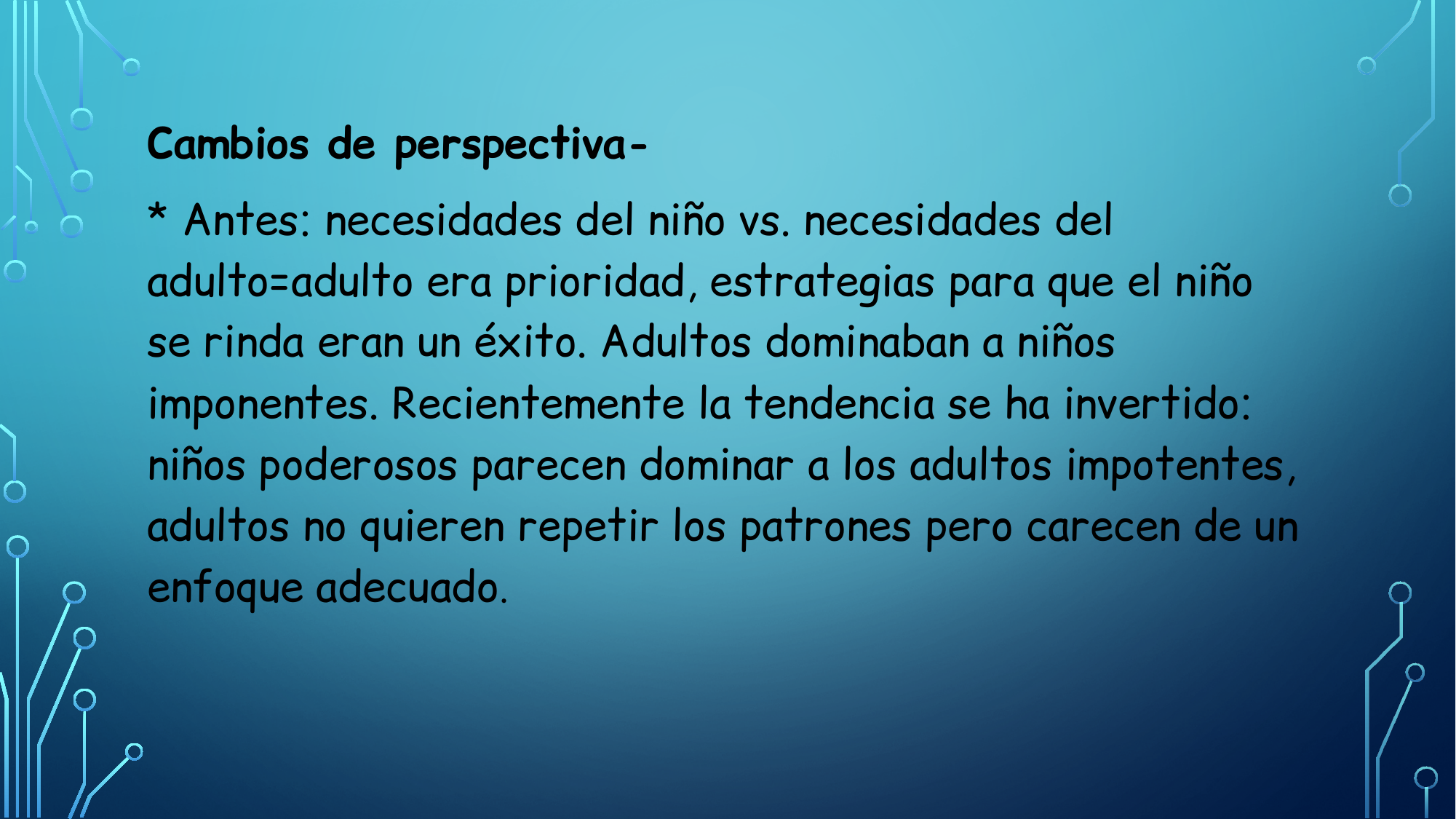

Cambios de perspectiva-
* Antes: necesidades del niño vs. necesidades del adulto=adulto era prioridad, estrategias para que el niño se rinda eran un éxito. Adultos dominaban a niños imponentes. Recientemente la tendencia se ha invertido: niños poderosos parecen dominar a los adultos impotentes, adultos no quieren repetir los patrones pero carecen de un enfoque adecuado.